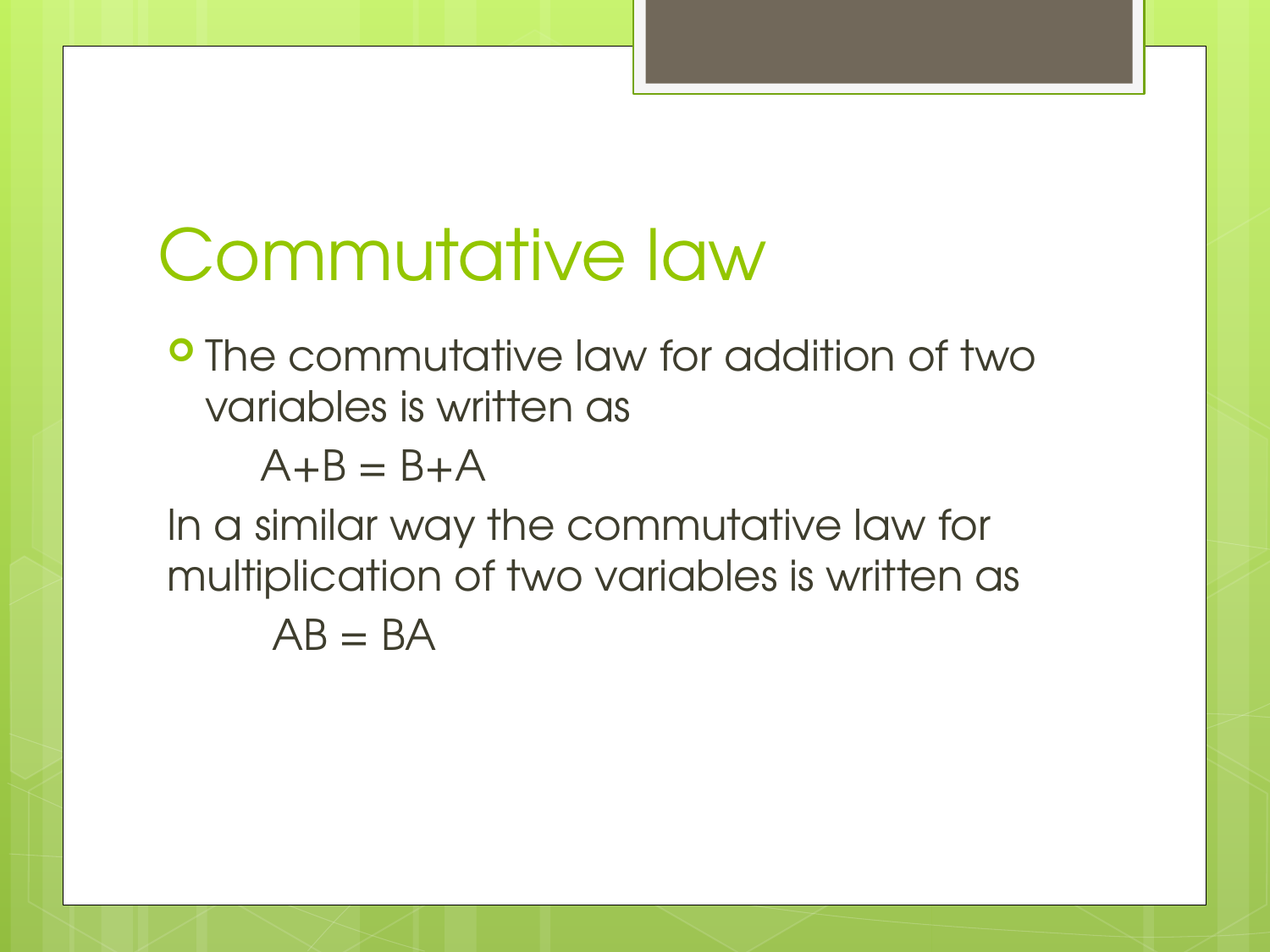

# Commutative law
The commutative law for addition of two variables is written as
        A+B = B+A
In a similar way the commutative law for multiplication of two variables is written as
         AB = BA